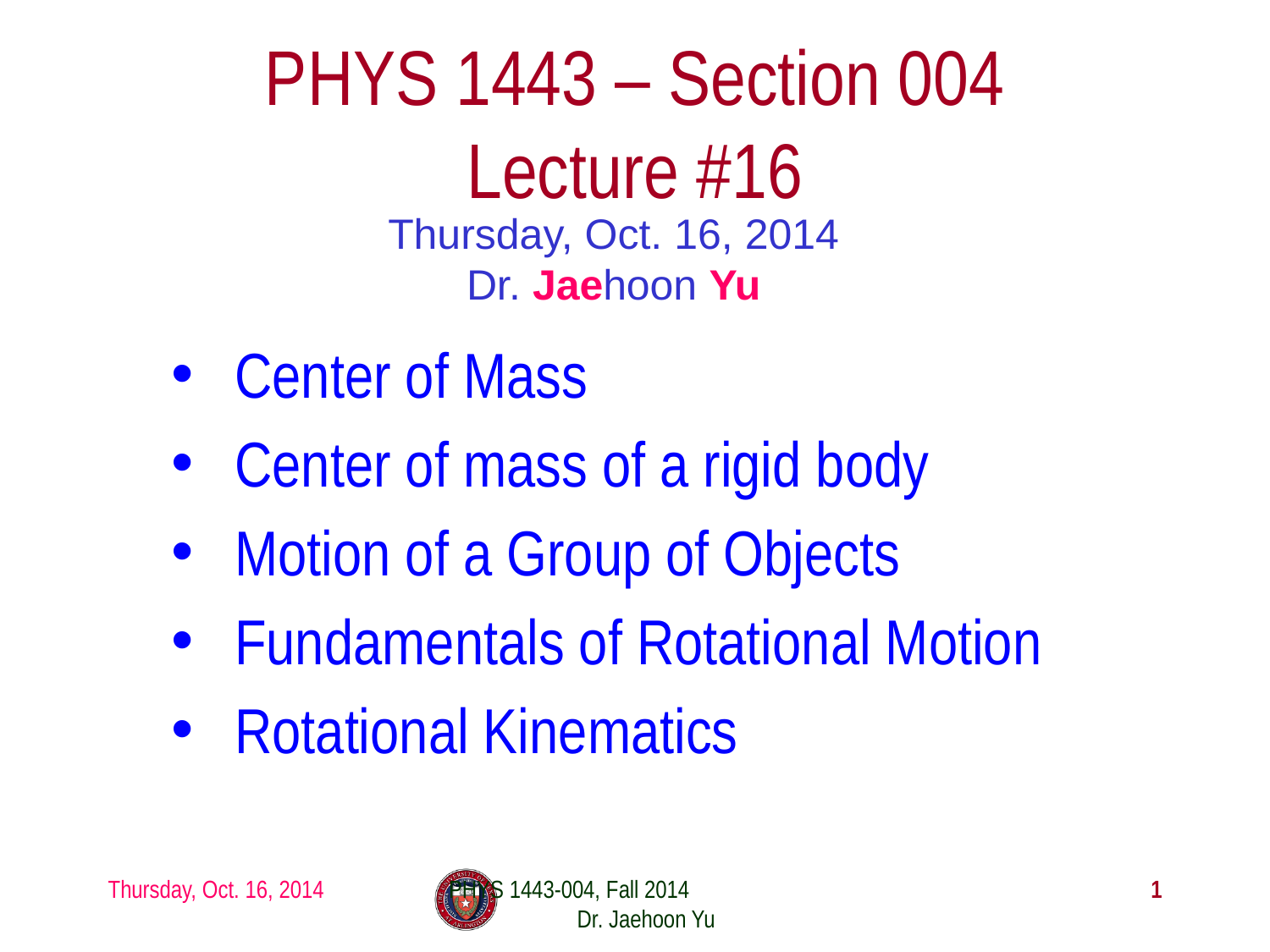

# PHYS 1443 – Section 004 Lecture #16
Thursday, Oct. 16, 2014
Dr. Jaehoon Yu
Center of Mass
Center of mass of a rigid body
Motion of a Group of Objects
Fundamentals of Rotational Motion
Rotational Kinematics
Thursday, Oct. 16, 2014
PHYS 1443-004, Fall 2014                            Dr. Jaehoon Yu
1